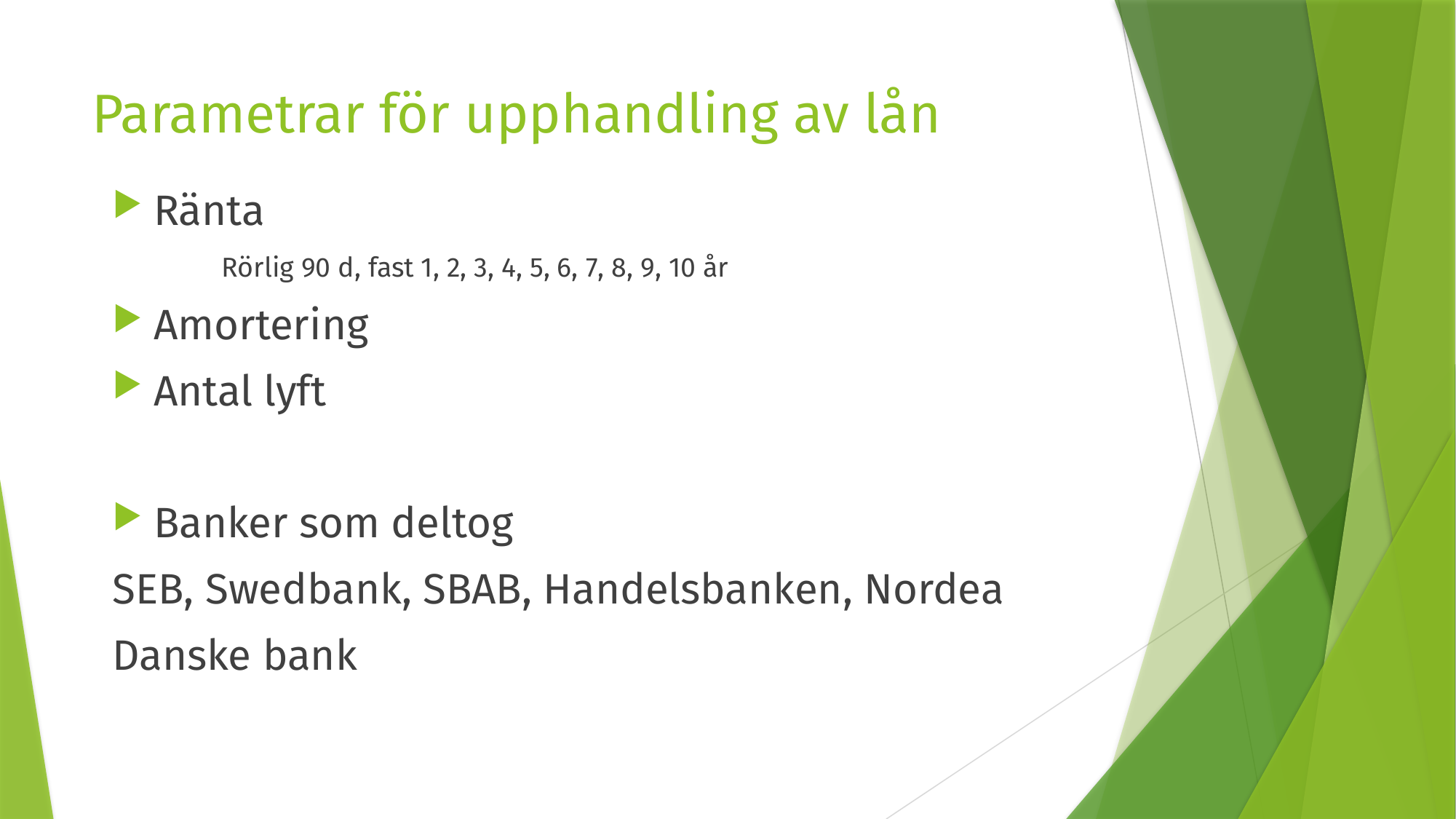

# Parametrar för upphandling av lån
Ränta
	Rörlig 90 d, fast 1, 2, 3, 4, 5, 6, 7, 8, 9, 10 år
Amortering
Antal lyft

Banker som deltog
SEB, Swedbank, SBAB, Handelsbanken, Nordea
Danske bank